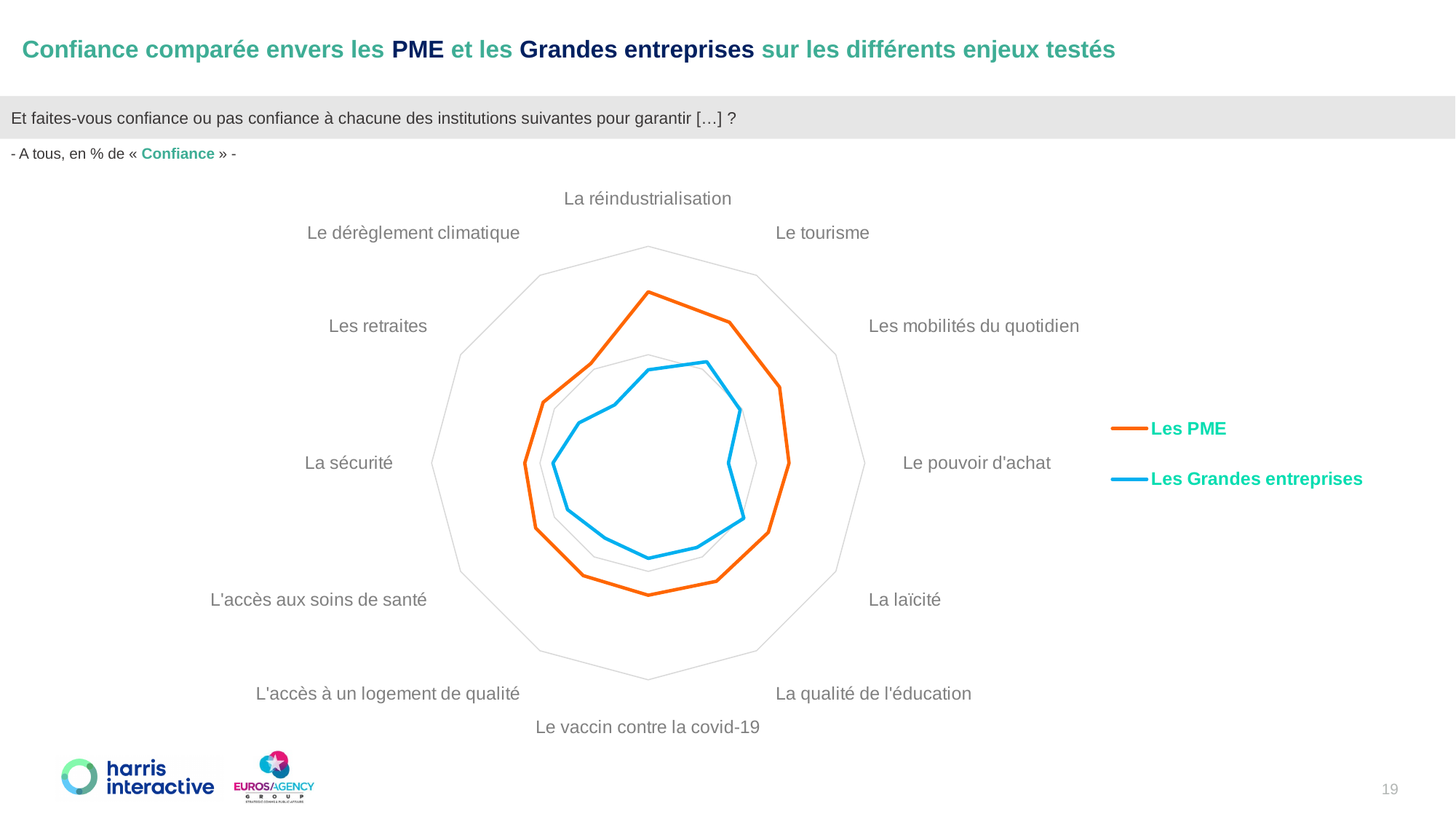

Confiance comparée envers les PME et les Grandes entreprises sur les différents enjeux testés

Et faites-vous confiance ou pas confiance à chacune des institutions suivantes pour garantir […] ?
- A tous, en % de « Confiance » -

### Chart

| Category | Les PME | Les Grandes entreprises |
|---|---|---|
| La réindustrialisation | 79.0 | 43.0 |
| Le tourisme | 75.0 | 54.0 |
| Les mobilités du quotidien | 70.0 | 49.0 |
| Le pouvoir d'achat | 65.0 | 37.0 |
| La laïcité | 64.0 | 51.0 |
| La qualité de l'éducation | 63.0 | 45.0 |
| Le vaccin contre la covid-19 | 61.0 | 44.0 |
| L'accès à un logement de qualité | 60.0 | 40.0 |
| L'accès aux soins de santé | 60.0 | 43.0 |
| La sécurité | 57.0 | 44.0 |
| Les retraites | 56.0 | 37.0 |
| Le dérèglement climatique | 53.0 | 31.0 |
19